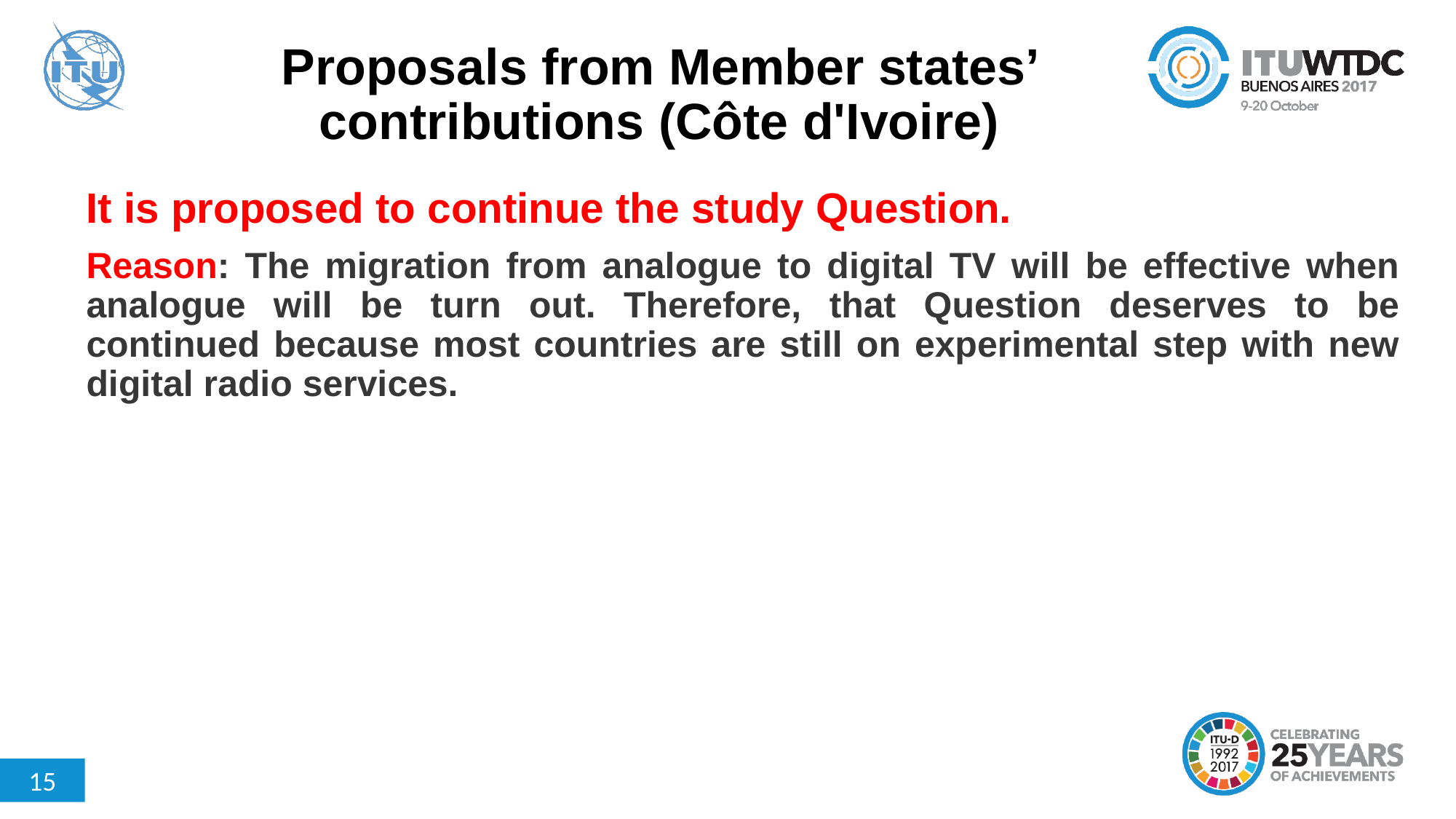

# Proposals from Member states’ contributions (Côte d'Ivoire)
It is proposed to continue the study Question.
Reason: The migration from analogue to digital TV will be effective when analogue will be turn out. Therefore, that Question deserves to be continued because most countries are still on experimental step with new digital radio services.
15